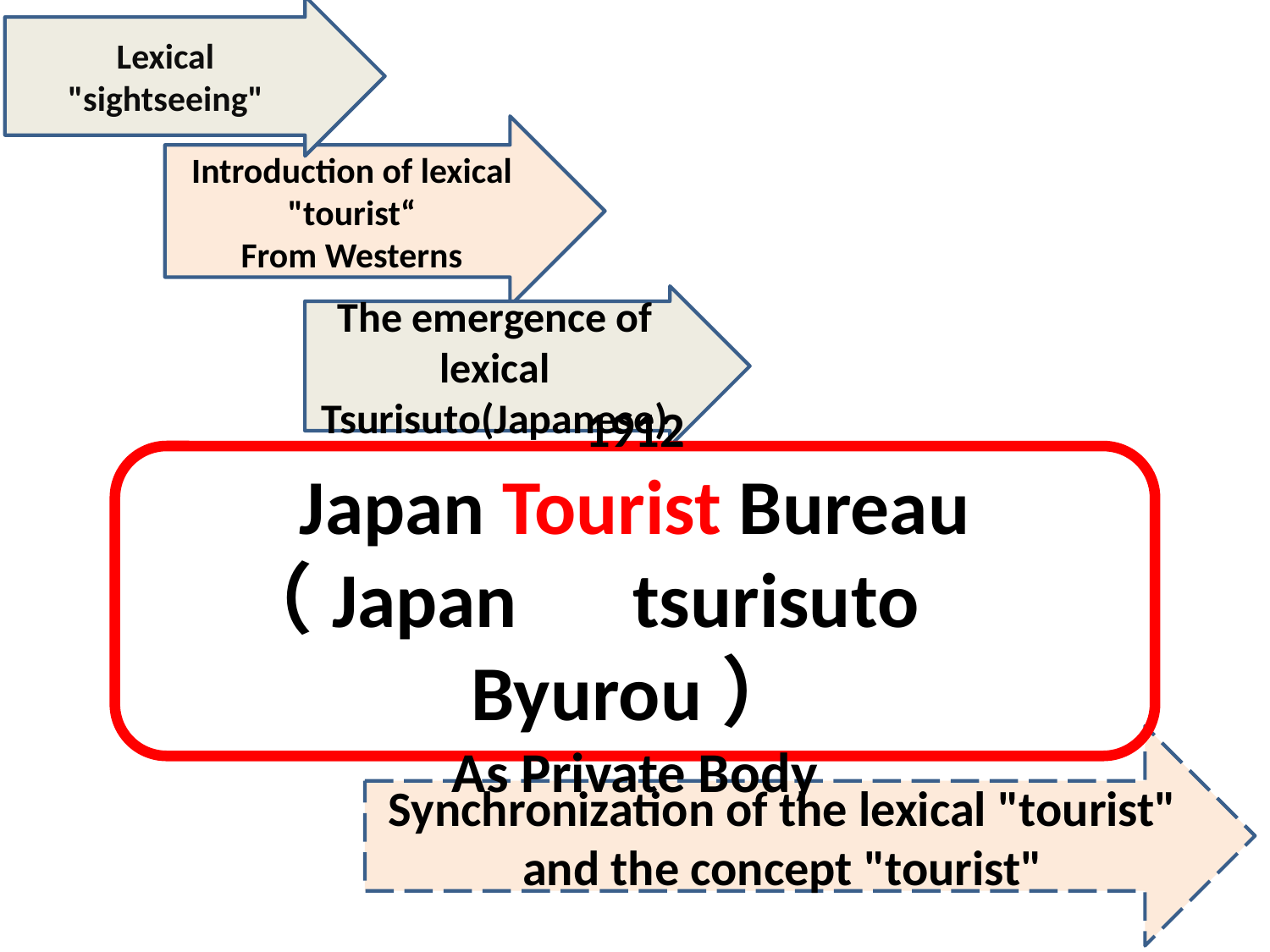

Lexical "sightseeing"
Introduction of lexical "tourist“
From Westerns
The emergence of lexical Tsurisuto(Japanese)
1912
Japan Tourist Bureau
（Japan　tsurisuto　Byurou）
As Private Body
Synchronization of the lexical "tourist" and the concept "tourist"